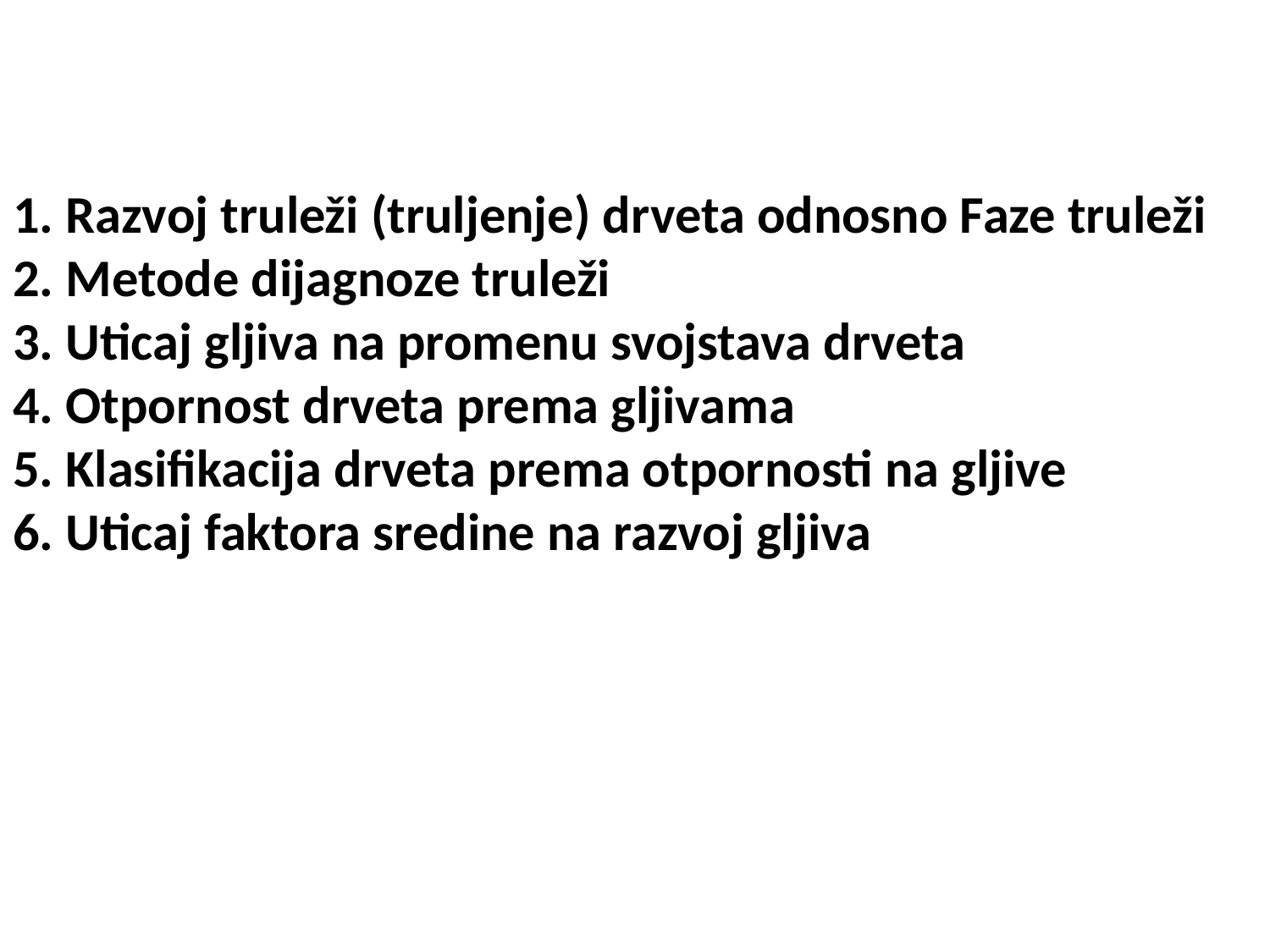

# 1. Razvoj truleži (truljenje) drveta odnosno Faze truleži 2. Metode dijagnoze truleži 3. Uticaj gljiva na promenu svojstava drveta 4. Otpornost drveta prema gljivama 5. Klasifikacija drveta prema otpornosti na gljive 6. Uticaj faktora sredine na razvoj gljiva